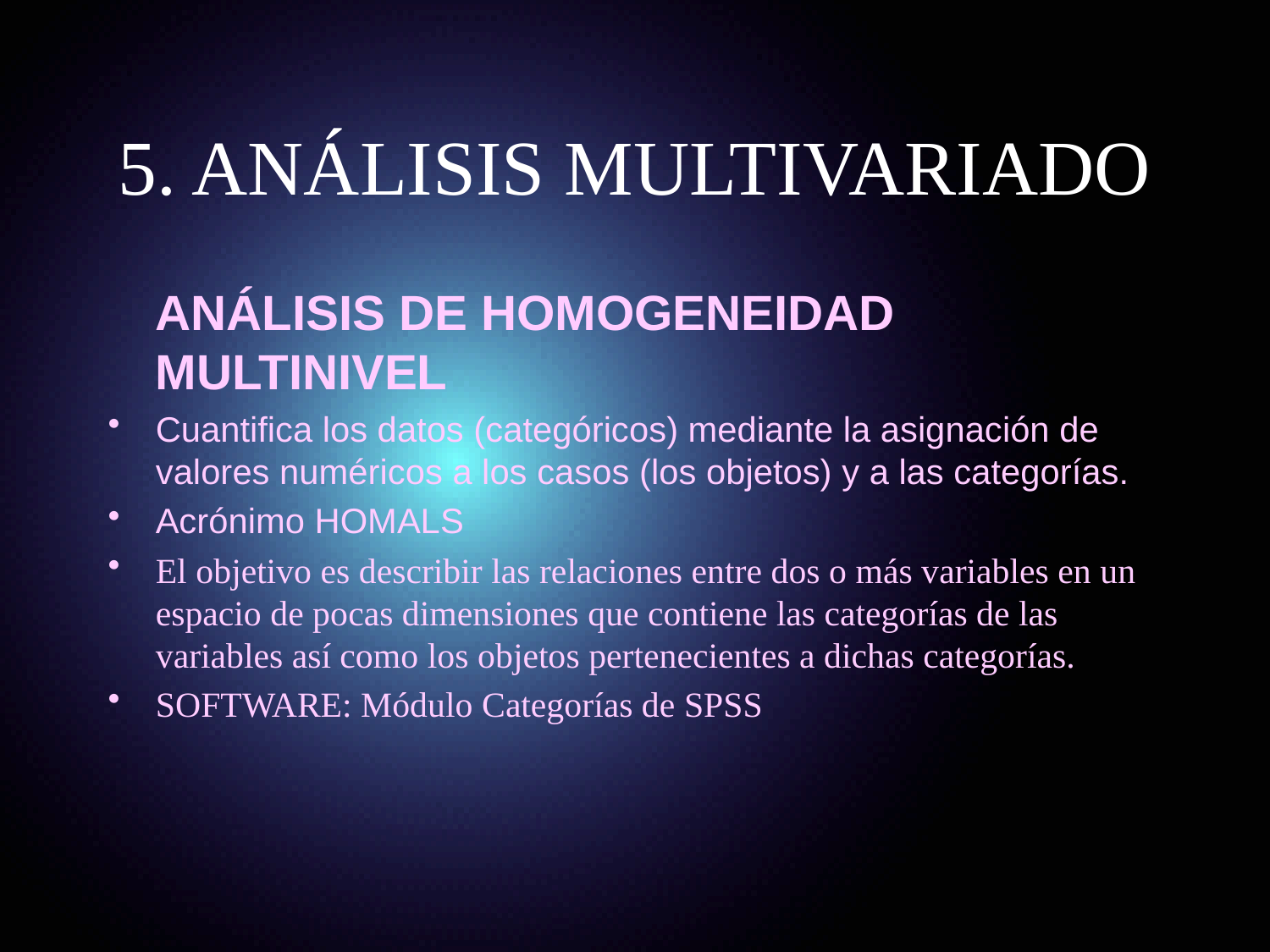

# 5. ANÁLISIS MULTIVARIADO
	ANÁLISIS DE HOMOGENEIDAD MULTINIVEL
Cuantifica los datos (categóricos) mediante la asignación de valores numéricos a los casos (los objetos) y a las categorías.
Acrónimo HOMALS
El objetivo es describir las relaciones entre dos o más variables en un espacio de pocas dimensiones que contiene las categorías de las variables así como los objetos pertenecientes a dichas categorías.
SOFTWARE: Módulo Categorías de SPSS